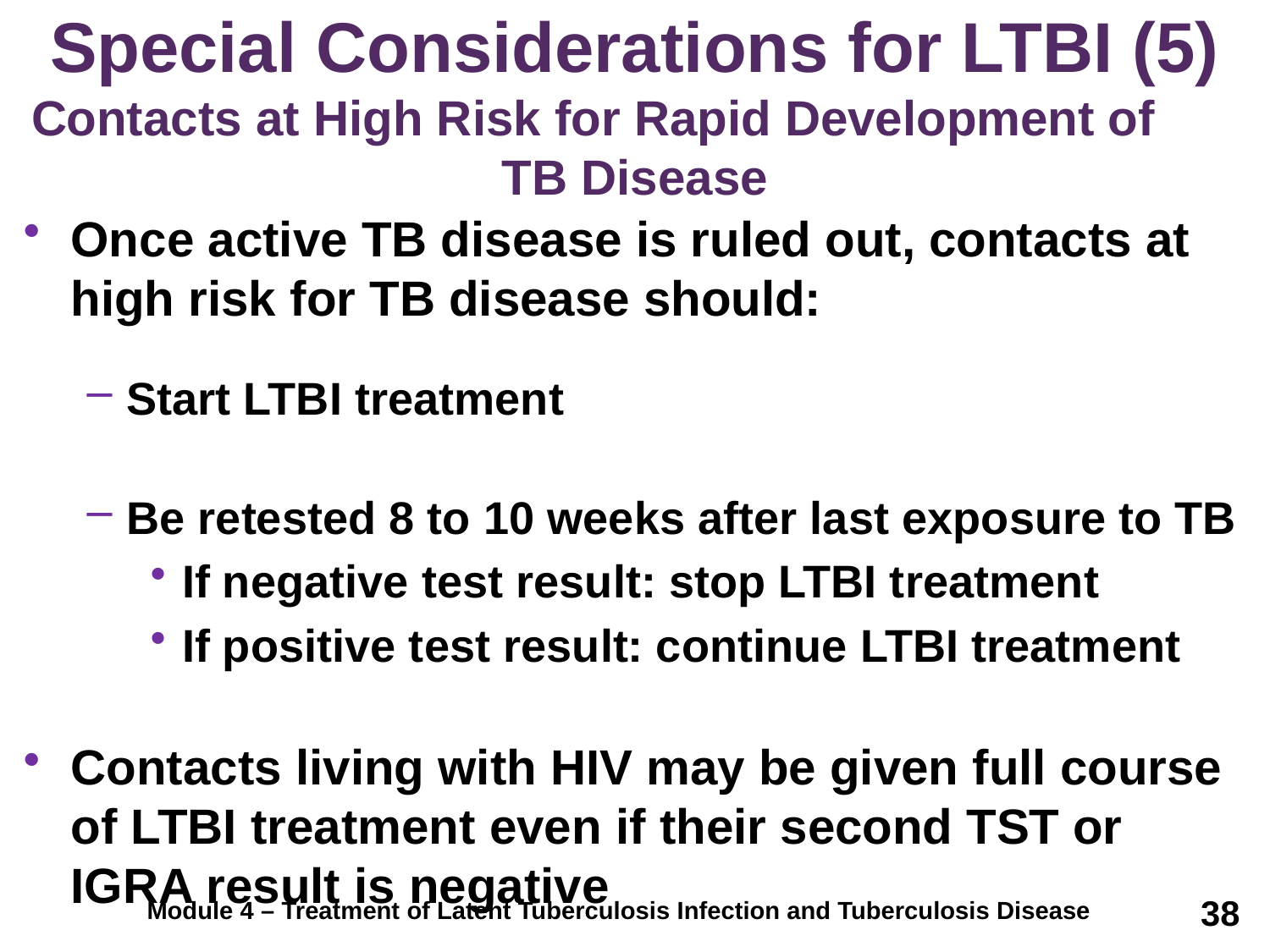

# Special Considerations for LTBI (5) Contacts at High Risk for Rapid Development of       TB Disease
Once active TB disease is ruled out, contacts at high risk for TB disease should:

Start LTBI treatment

Be retested 8 to 10 weeks after last exposure to TB
If negative test result: stop LTBI treatment
If positive test result: continue LTBI treatment

Contacts living with HIV may be given full course of LTBI treatment even if their second TST or IGRA result is negative
38
Module 4 – Treatment of Latent Tuberculosis Infection and Tuberculosis Disease